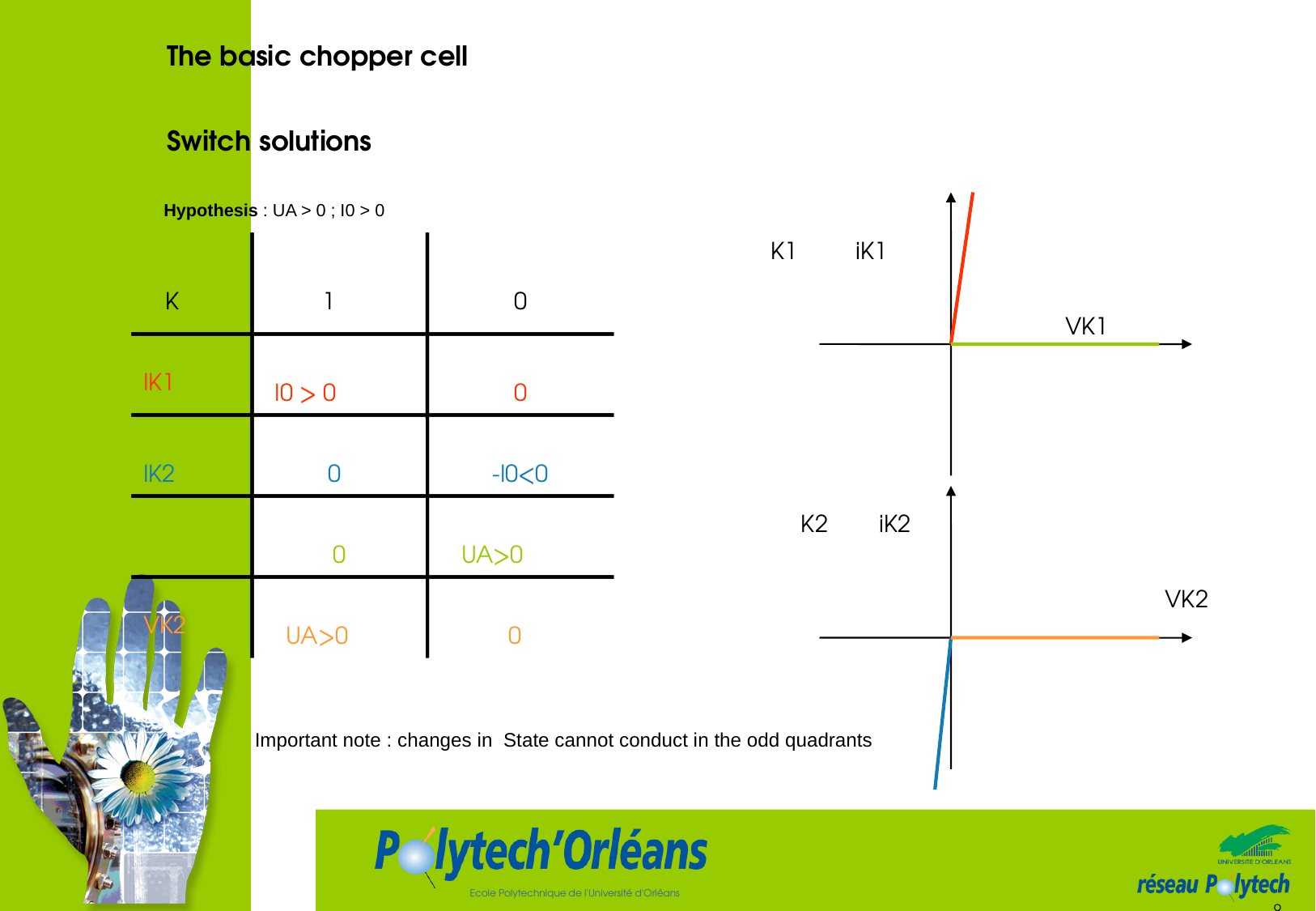

The basic chopper cell
Switch solutions

Hypothesis : UA > 0 ; I0 > 0

K1         iK1
		        VK1

IK1

IK2

VK1

VK2
K
1
0
I0 > 0
0
0
UA>0
0
-I0<0
UA>0
0
K2        iK2
			VK2

Important note : changes in  State cannot conduct in the odd quadrants
9